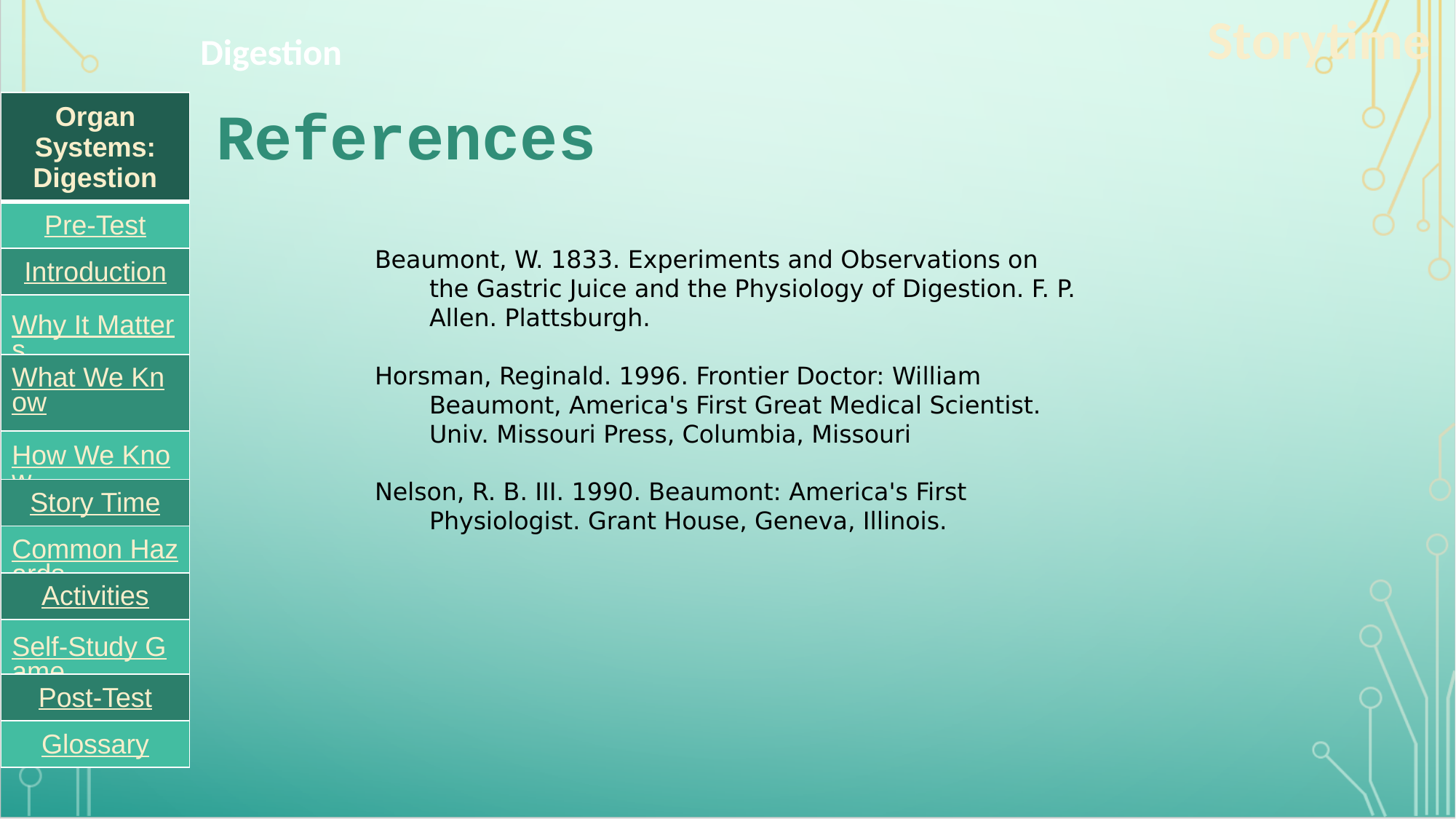

Storytime
Digestion
| Organ Systems: Digestion |
| --- |
| Pre-Test |
| Introduction |
| Why It Matters |
| What We Know |
| How We Know |
| Story Time |
| Common Hazards |
| Activities |
| Self-Study Game |
| Post-Test |
| Glossary |
# References
Beaumont, W. 1833. Experiments and Observations on the Gastric Juice and the Physiology of Digestion. F. P. Allen. Plattsburgh.

Horsman, Reginald. 1996. Frontier Doctor: William Beaumont, America's First Great Medical Scientist. Univ. Missouri Press, Columbia, Missouri

Nelson, R. B. III. 1990. Beaumont: America's First Physiologist. Grant House, Geneva, Illinois.